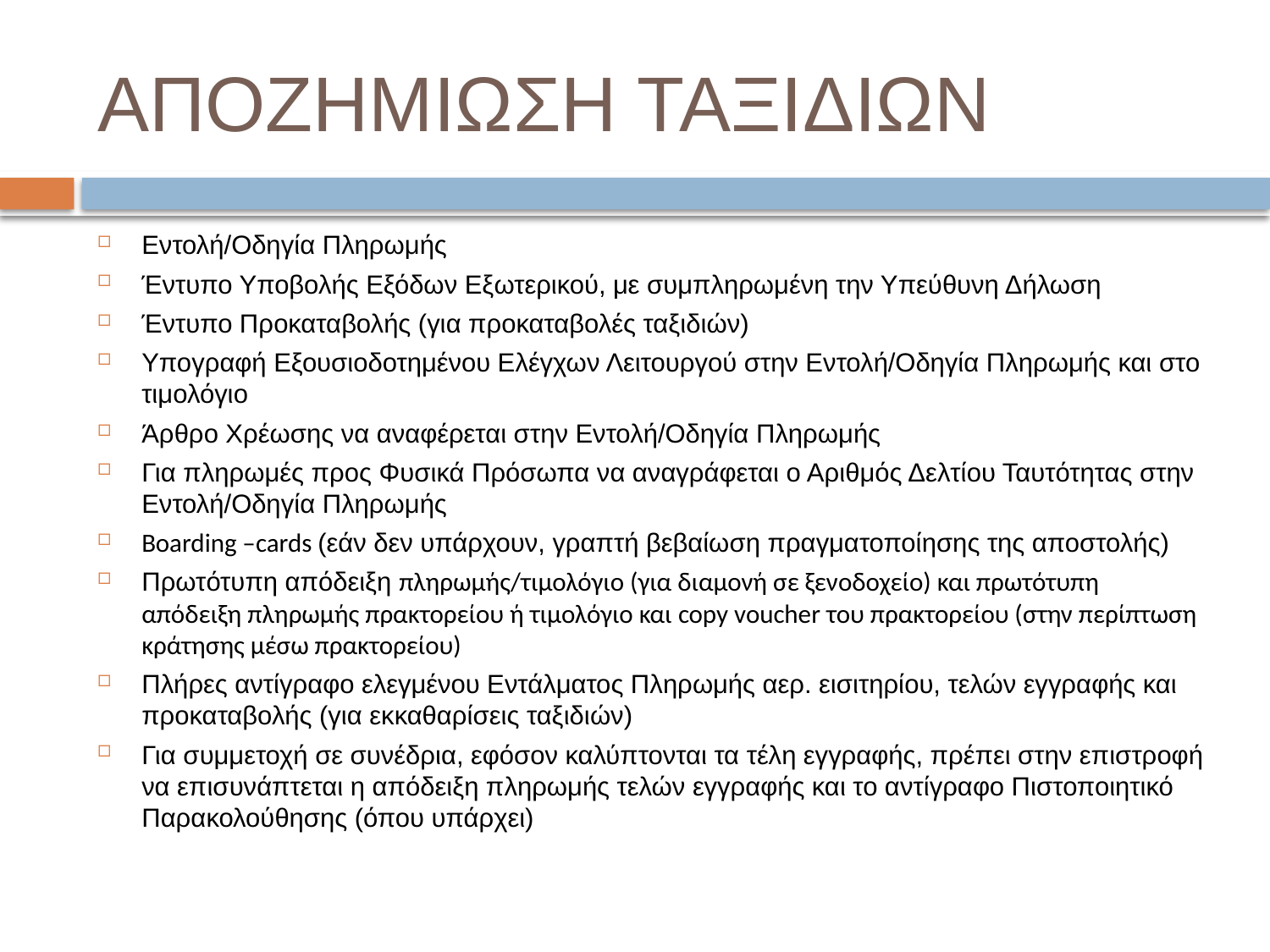

# ΑΠΟΖΗΜΙΩΣΗ ΤΑΞΙΔΙΩΝ
Εντολή/Οδηγία Πληρωμής
Έντυπο Υποβολής Εξόδων Εξωτερικού, με συμπληρωμένη την Υπεύθυνη Δήλωση
Έντυπο Προκαταβολής (για προκαταβολές ταξιδιών)
Υπογραφή Εξουσιοδοτημένου Ελέγχων Λειτουργού στην Εντολή/Οδηγία Πληρωμής και στο τιμολόγιο
Άρθρο Χρέωσης να αναφέρεται στην Εντολή/Οδηγία Πληρωμής
Για πληρωμές προς Φυσικά Πρόσωπα να αναγράφεται ο Αριθμός Δελτίου Ταυτότητας στην Εντολή/Οδηγία Πληρωμής
Boarding –cards (εάν δεν υπάρχουν, γραπτή βεβαίωση πραγματοποίησης της αποστολής)
Πρωτότυπη απόδειξη πληρωμής/τιμολόγιο (για διαμονή σε ξενοδοχείο) και πρωτότυπη απόδειξη πληρωμής πρακτορείου ή τιμολόγιο και copy voucher του πρακτορείου (στην περίπτωση κράτησης μέσω πρακτορείου)
Πλήρες αντίγραφο ελεγμένου Εντάλματος Πληρωμής αερ. εισιτηρίου, τελών εγγραφής και προκαταβολής (για εκκαθαρίσεις ταξιδιών)
Για συμμετοχή σε συνέδρια, εφόσον καλύπτονται τα τέλη εγγραφής, πρέπει στην επιστροφή να επισυνάπτεται η απόδειξη πληρωμής τελών εγγραφής και το αντίγραφο Πιστοποιητικό Παρακολούθησης (όπου υπάρχει)